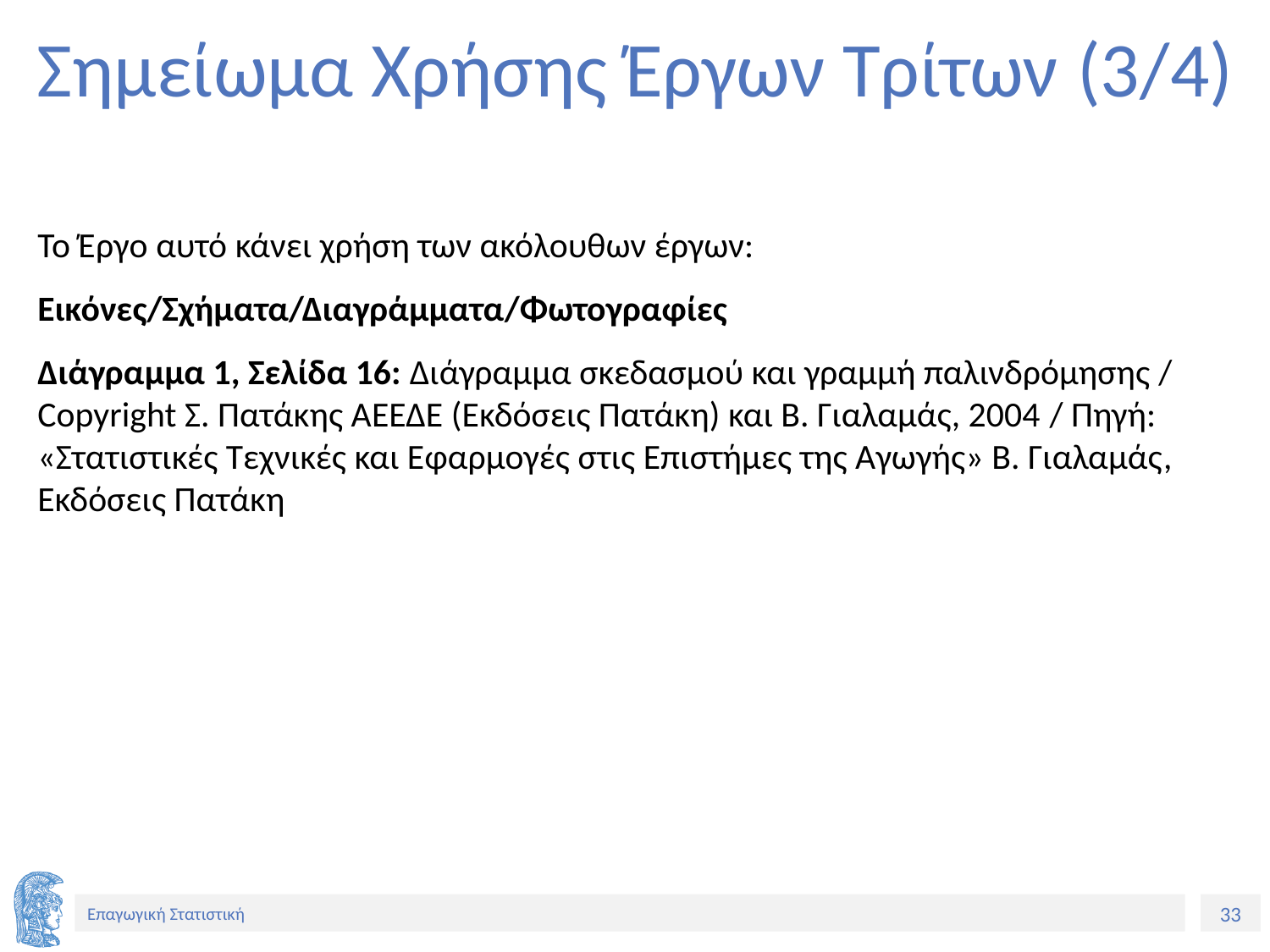

# Σημείωμα Χρήσης Έργων Τρίτων (3/4)
Το Έργο αυτό κάνει χρήση των ακόλουθων έργων:
Εικόνες/Σχήματα/Διαγράμματα/Φωτογραφίες
Διάγραμμα 1, Σελίδα 16: Διάγραμμα σκεδασμού και γραμμή παλινδρόμησης / Copyright Σ. Πατάκης ΑΕΕΔΕ (Εκδόσεις Πατάκη) και Β. Γιαλαμάς, 2004 / Πηγή: «Στατιστικές Τεχνικές και Εφαρμογές στις Επιστήμες της Αγωγής» Β. Γιαλαμάς, Εκδόσεις Πατάκη